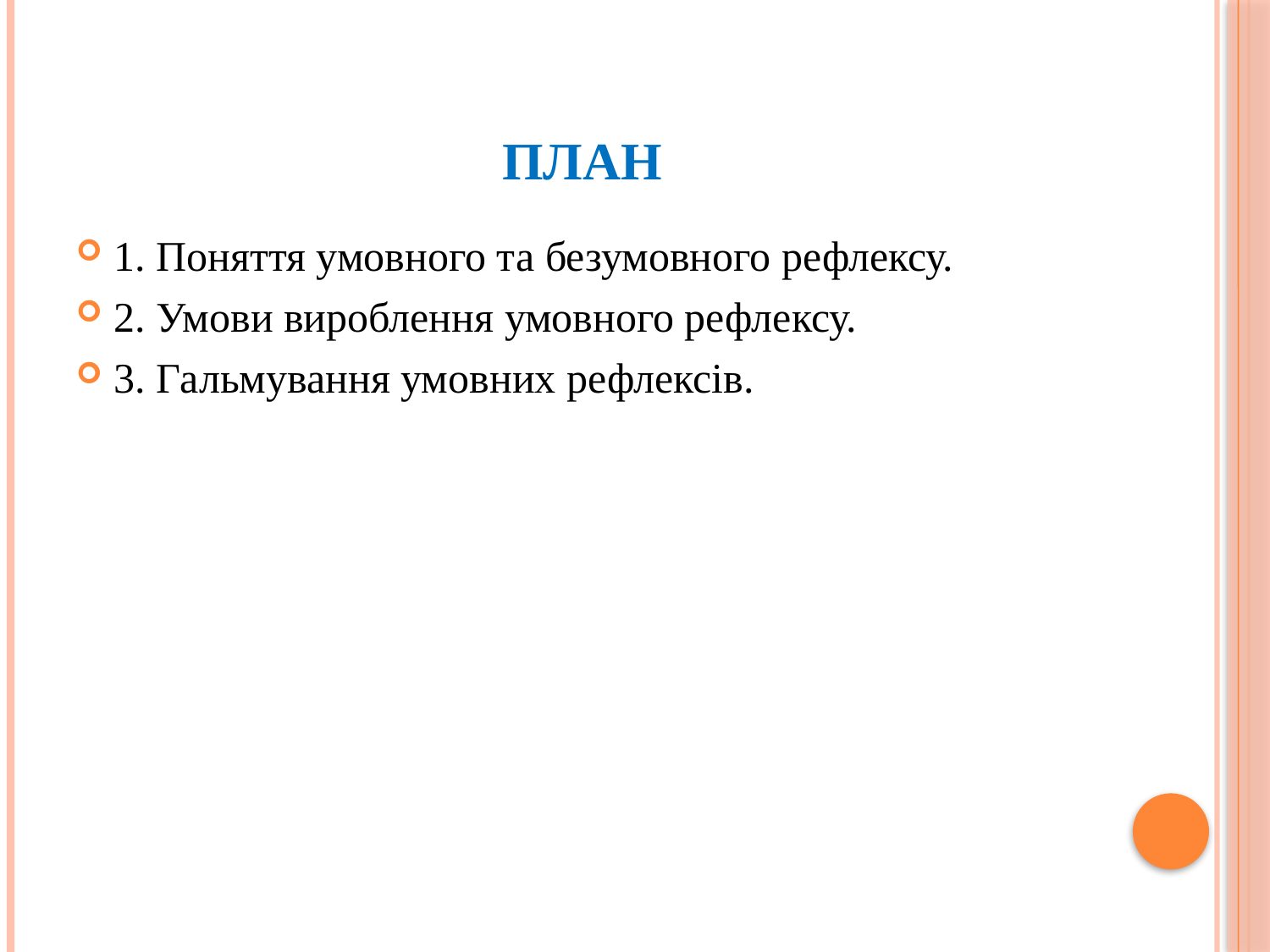

# План
1. Поняття умовного та безумовного рефлексу.
2. Умови вироблення умовного рефлексу.
3. Гальмування умовних рефлексів.